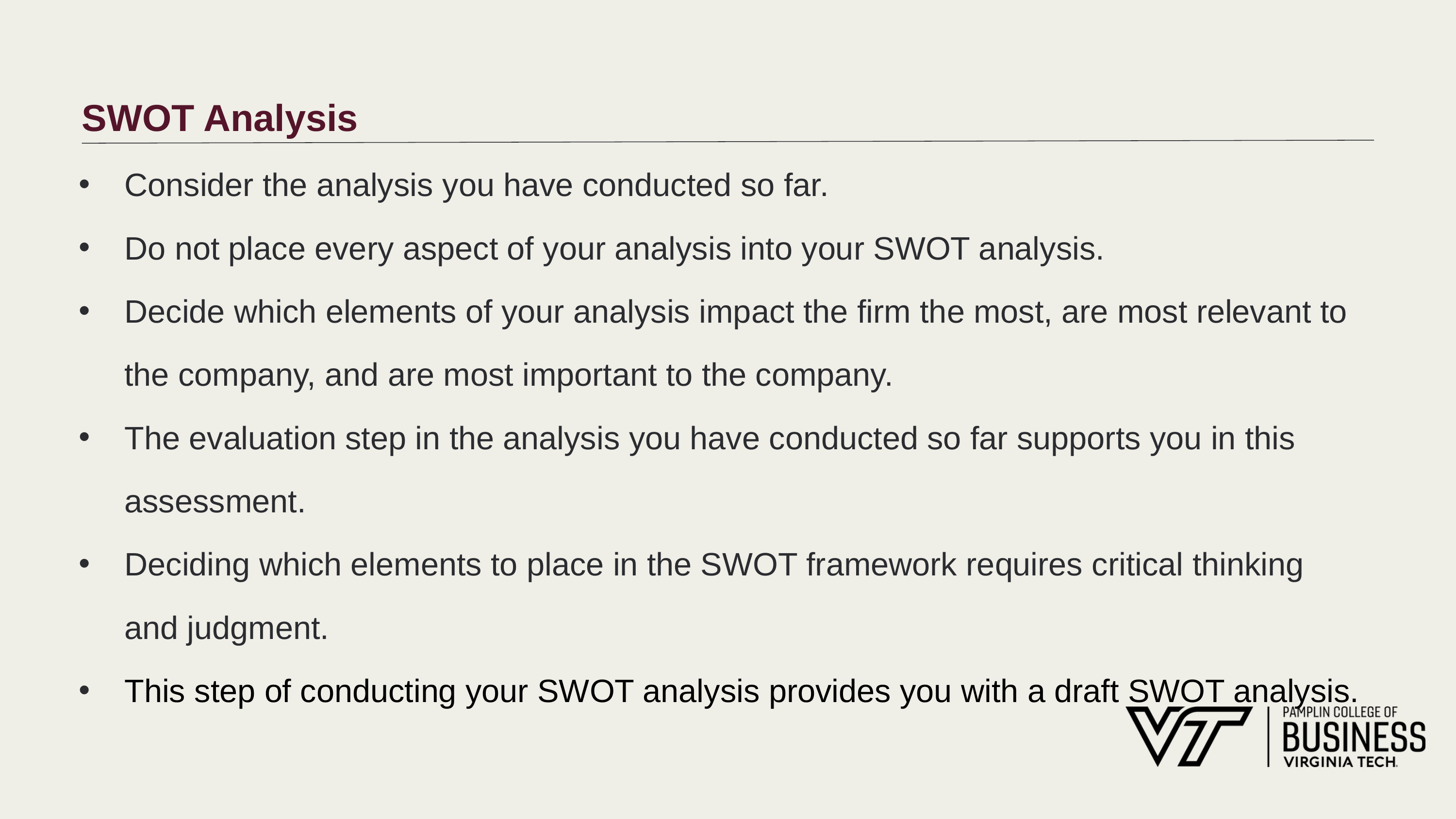

# SWOT Analysis
Consider the analysis you have conducted so far.
Do not place every aspect of your analysis into your SWOT analysis.
Decide which elements of your analysis impact the firm the most, are most relevant to the company, and are most important to the company.
The evaluation step in the analysis you have conducted so far supports you in this assessment.
Deciding which elements to place in the SWOT framework requires critical thinking and judgment.
This step of conducting your SWOT analysis provides you with a draft SWOT analysis.